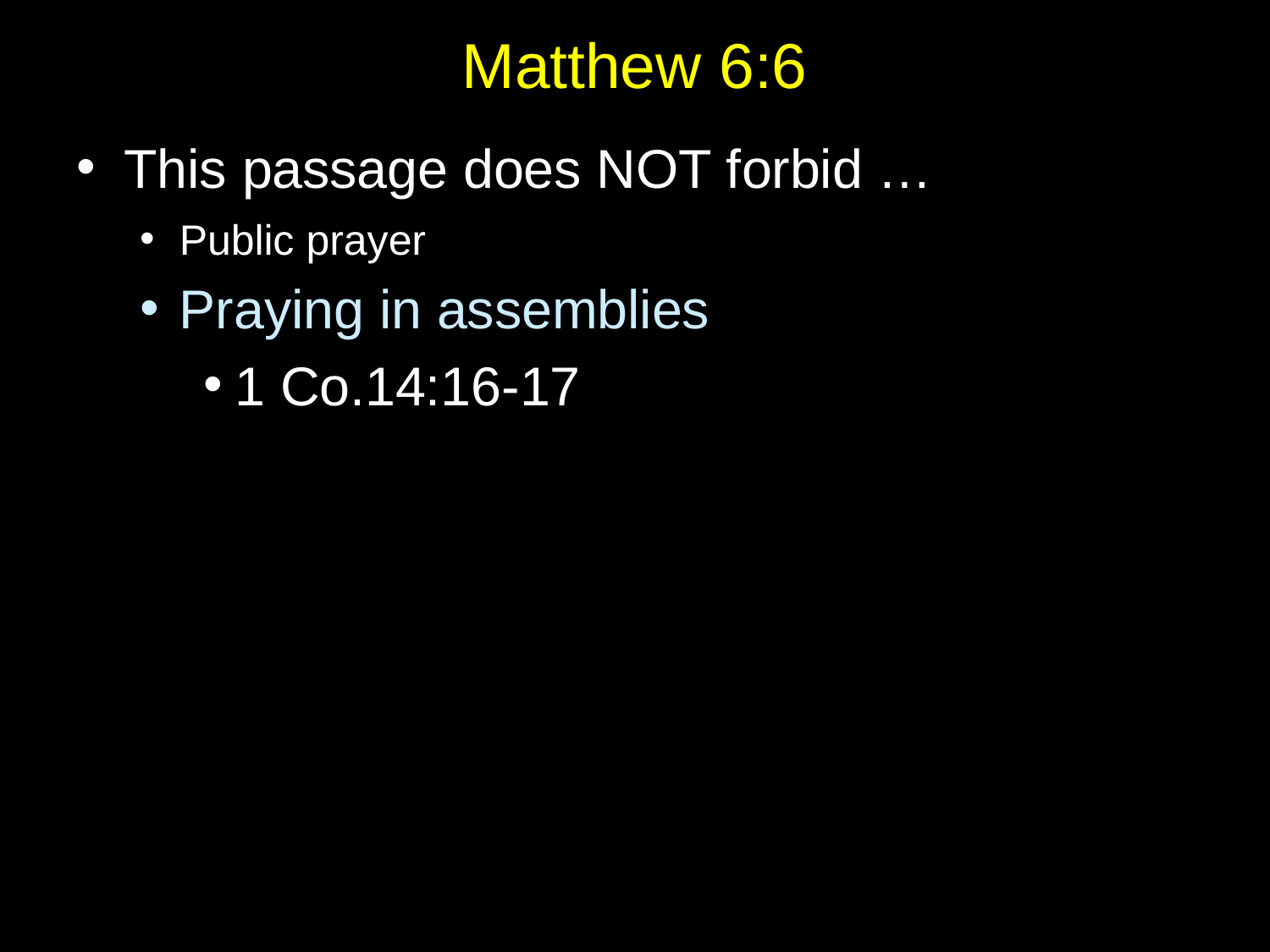

# Matthew 6:6
This passage does NOT forbid …
Public prayer
Praying in assemblies
1 Co.14:16-17